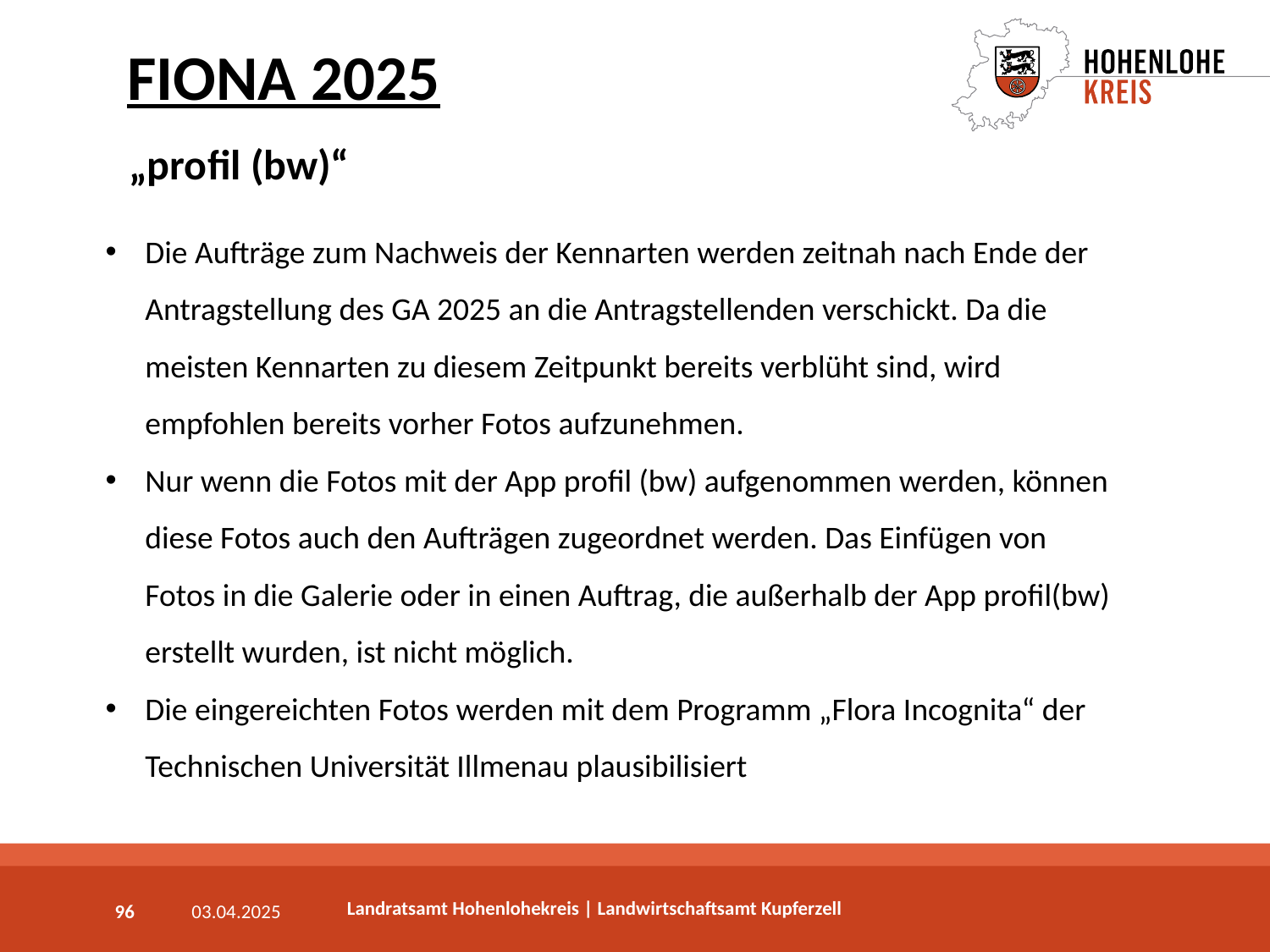

FIONA 2025
„profil (bw)“
Die Aufträge zum Nachweis der Kennarten werden zeitnah nach Ende der Antragstellung des GA 2025 an die Antragstellenden verschickt. Da die meisten Kennarten zu diesem Zeitpunkt bereits verblüht sind, wird empfohlen bereits vorher Fotos aufzunehmen.
Nur wenn die Fotos mit der App profil (bw) aufgenommen werden, können diese Fotos auch den Aufträgen zugeordnet werden. Das Einfügen von Fotos in die Galerie oder in einen Auftrag, die außerhalb der App profil(bw) erstellt wurden, ist nicht möglich.
Die eingereichten Fotos werden mit dem Programm „Flora Incognita“ der Technischen Universität Illmenau plausibilisiert
96
03.04.2025